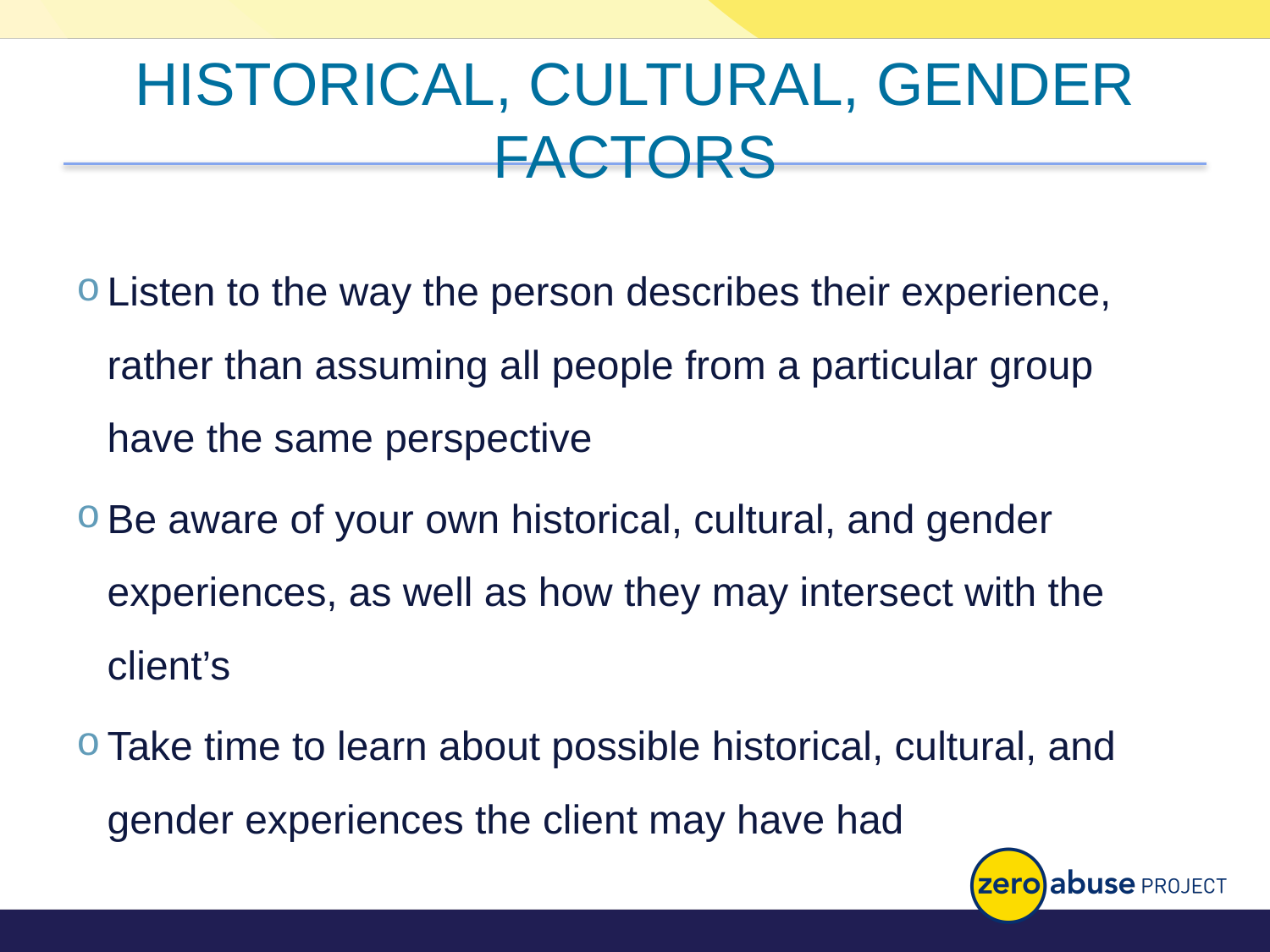

# HISTORICAL, CULTURAL, GENDER FACTORS
Listen to the way the person describes their experience, rather than assuming all people from a particular group have the same perspective
Be aware of your own historical, cultural, and gender experiences, as well as how they may intersect with the client’s
Take time to learn about possible historical, cultural, and gender experiences the client may have had